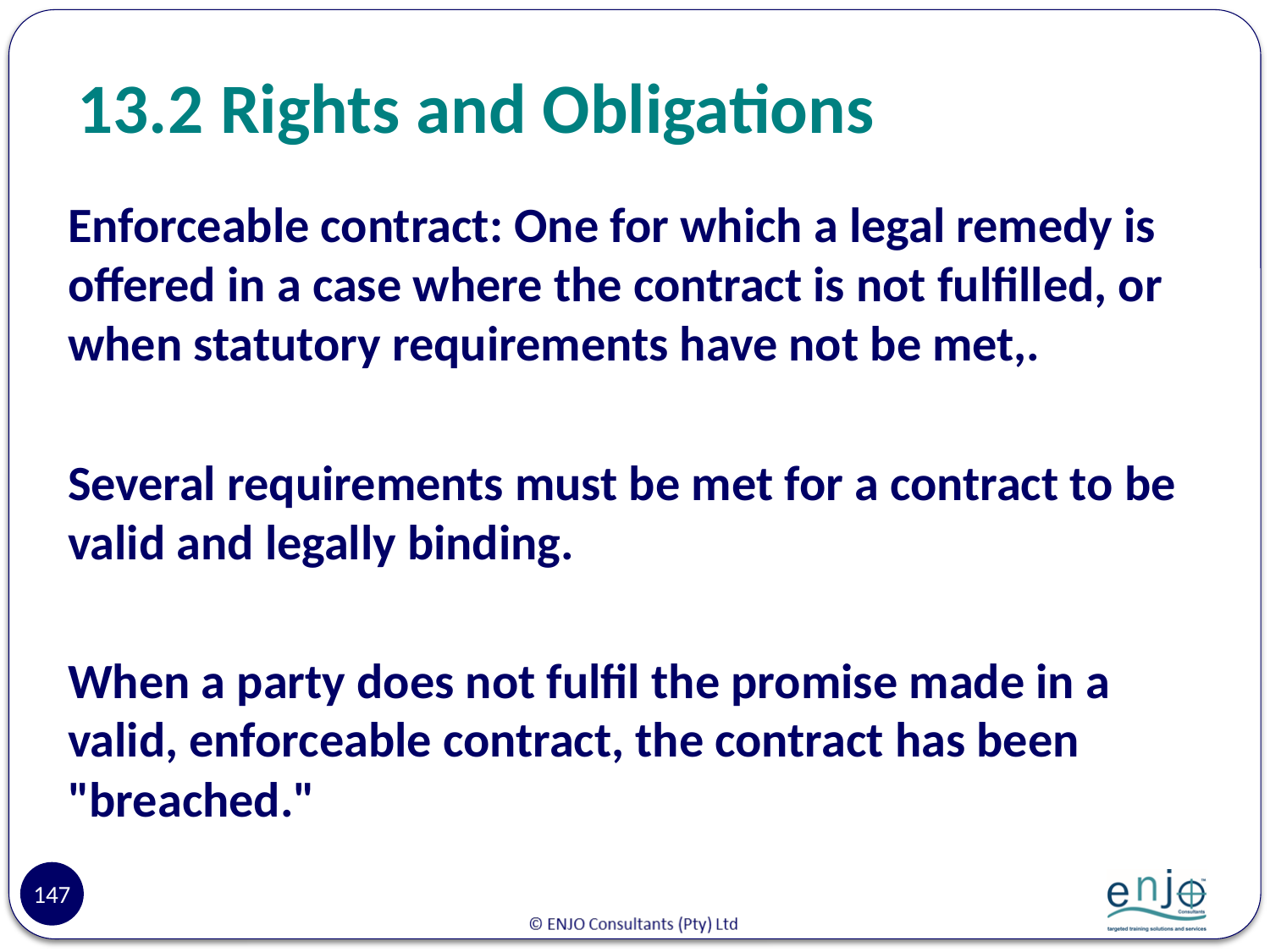

# 13.2	 Rights and Obligations
Enforceable contract: One for which a legal remedy is offered in a case where the contract is not fulfilled, or when statutory requirements have not be met,.

Several requirements must be met for a contract to be valid and legally binding.

When a party does not fulfil the promise made in a valid, enforceable contract, the contract has been "breached."
147